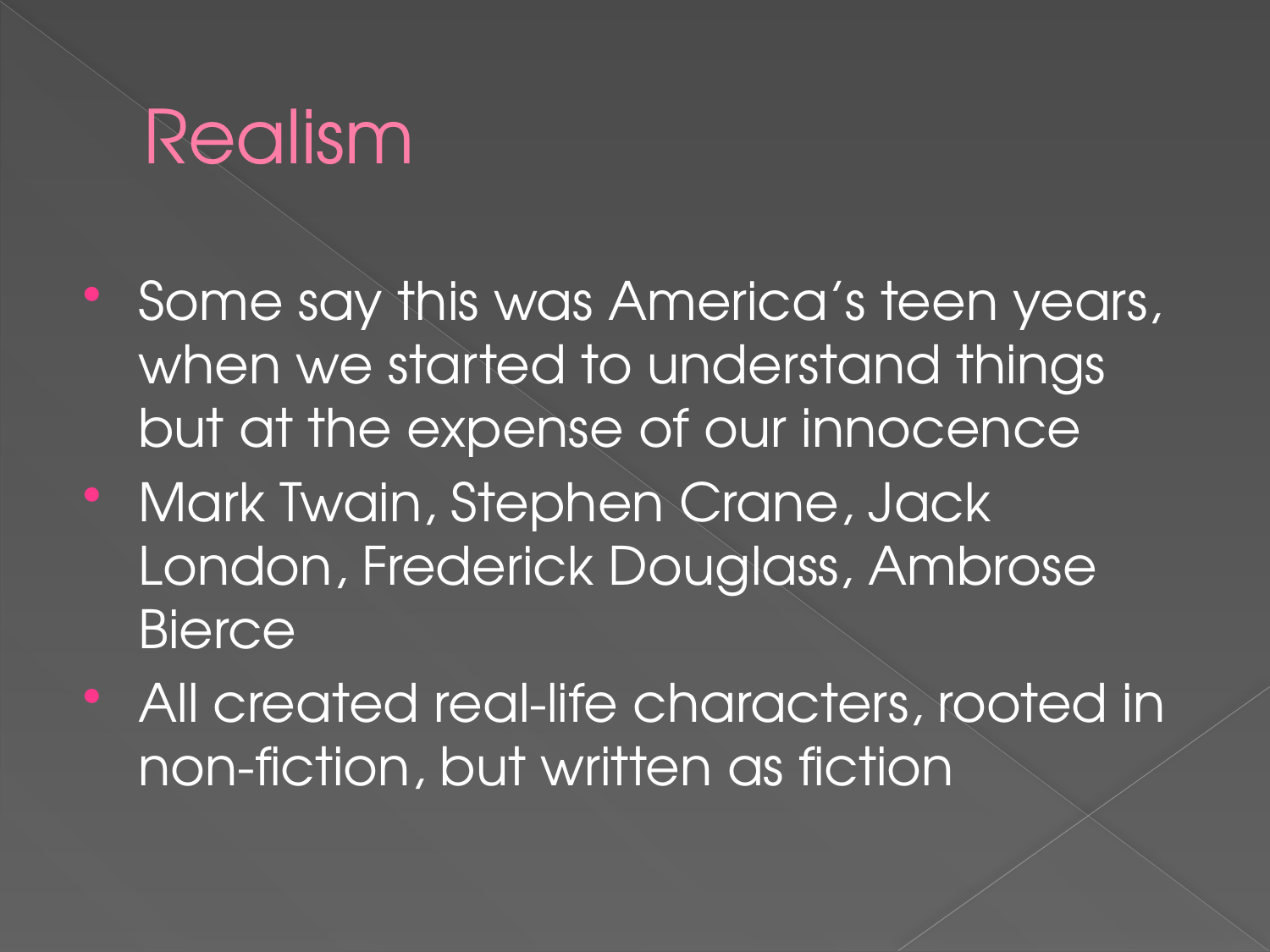

# Realism
Some say this was America’s teen years, when we started to understand things but at the expense of our innocence
Mark Twain, Stephen Crane, Jack London, Frederick Douglass, Ambrose Bierce
All created real-life characters, rooted in non-fiction, but written as fiction